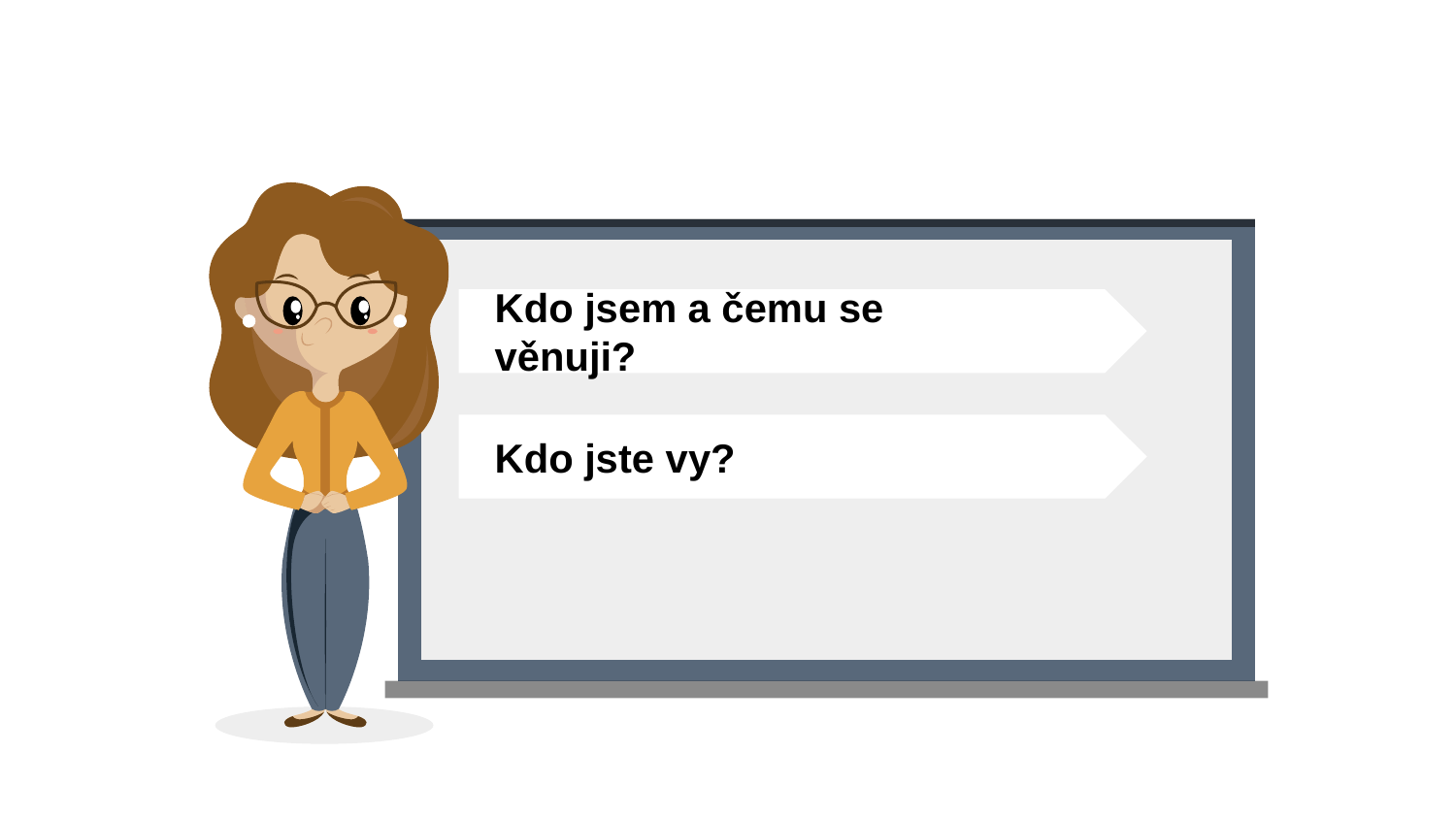

Kdo jsem a čemu se věnuji?

Kdo jste vy?